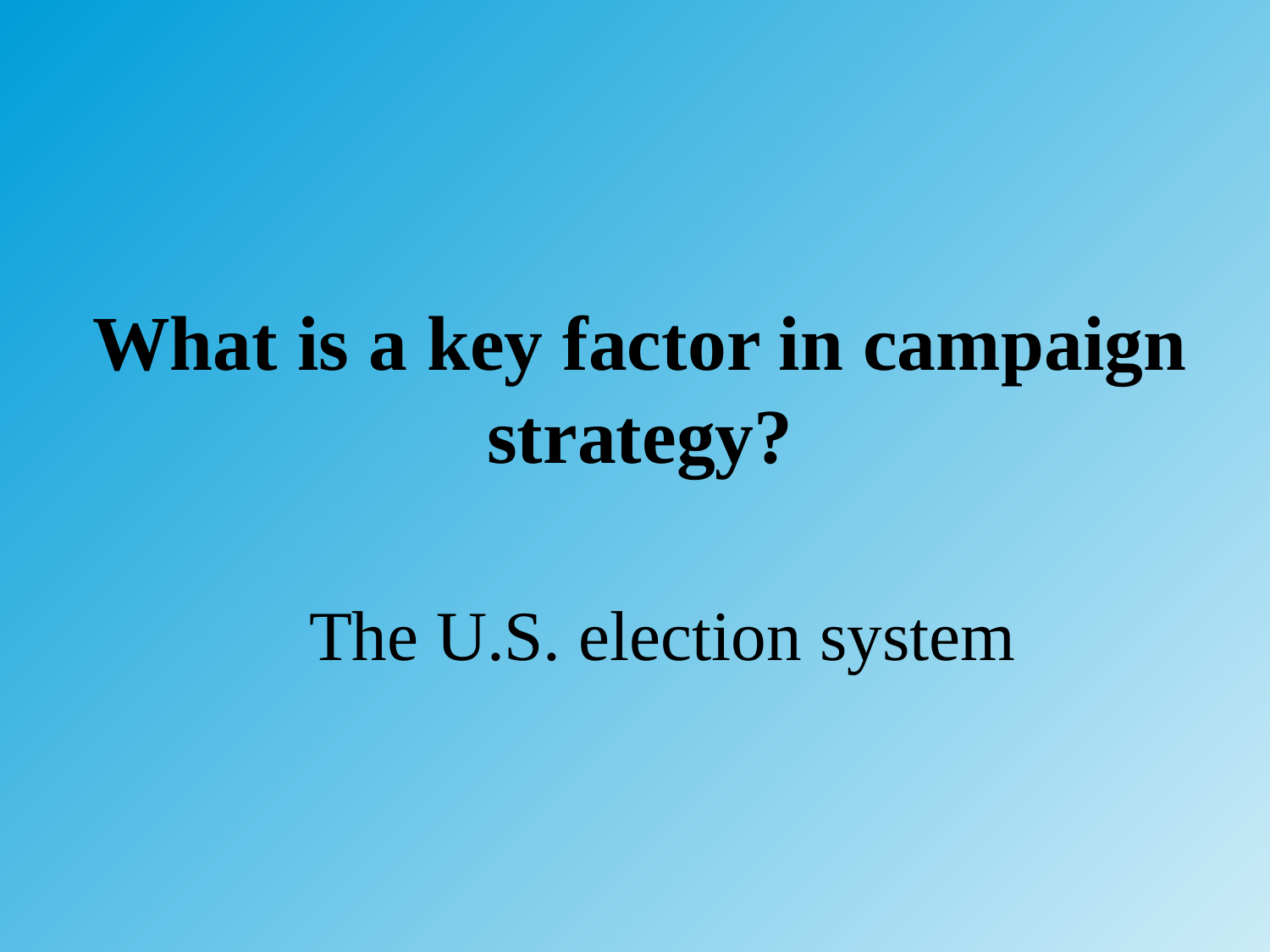

# What is a key factor in campaign strategy?
The U.S. election system